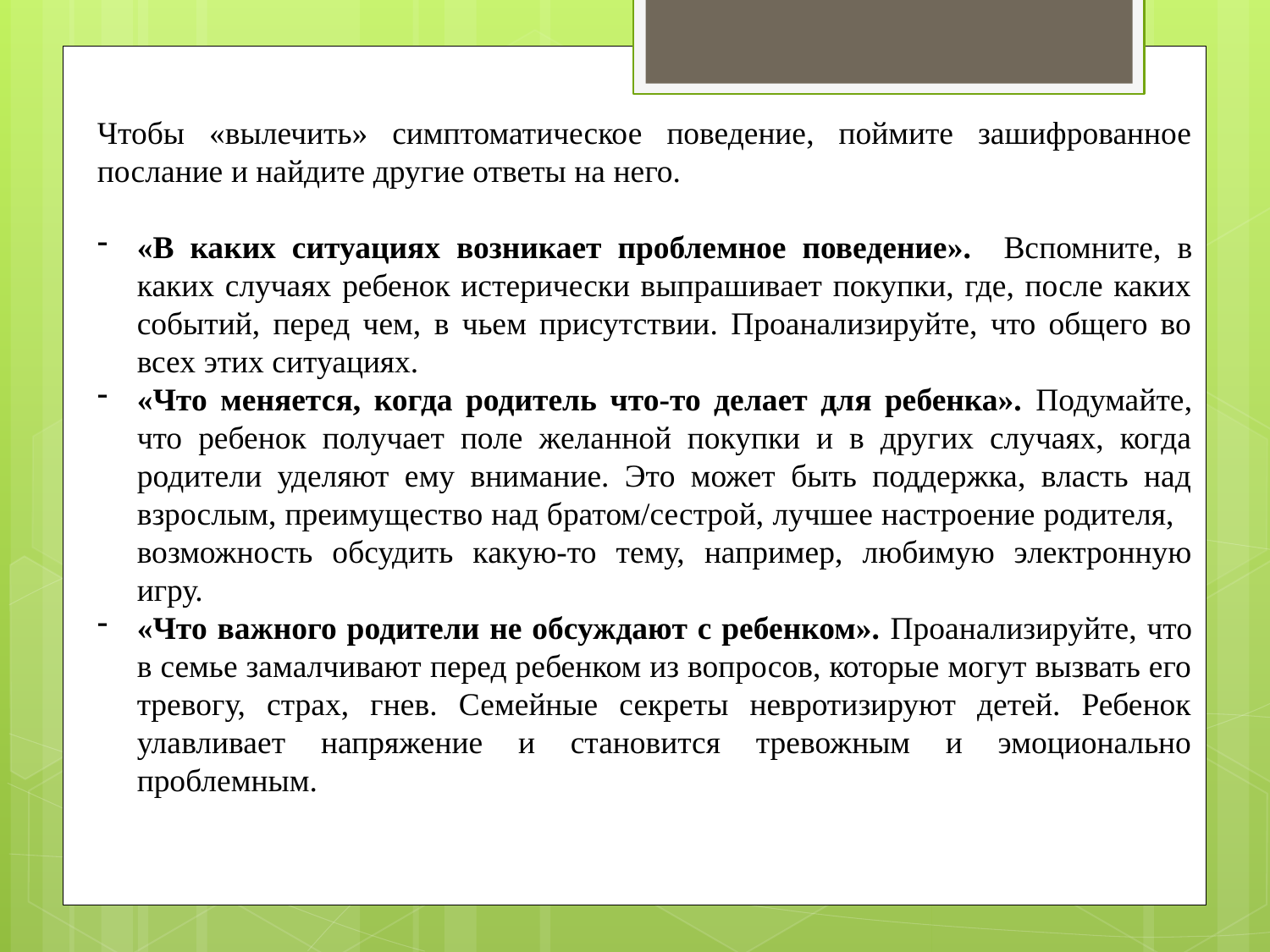

Чтобы «вылечить» симптоматическое поведение, поймите зашифрованное послание и найдите другие ответы на него.

«В каких ситуациях возникает проблемное поведение».  Вспомните, в каких случаях ребенок истерически выпрашивает покупки, где, после каких событий, перед чем, в чьем присутствии. Проанализируйте, что общего во всех этих ситуациях.
«Что меняется, когда родитель что-то делает для ребенка». Подумайте, что ребенок получает поле желанной покупки и в других случаях, когда родители уделяют ему внимание. Это может быть поддержка, власть над взрослым, преимущество над братом/сестрой, лучшее настроение родителя,   возможность обсудить какую-то тему, например, любимую электронную игру.
«Что важного родители не обсуждают с ребенком». Проанализируйте, что в семье замалчивают перед ребенком из вопросов, которые могут вызвать его тревогу, страх, гнев. Семейные секреты невротизируют детей. Ребенок улавливает напряжение и становится тревожным и эмоционально проблемным.